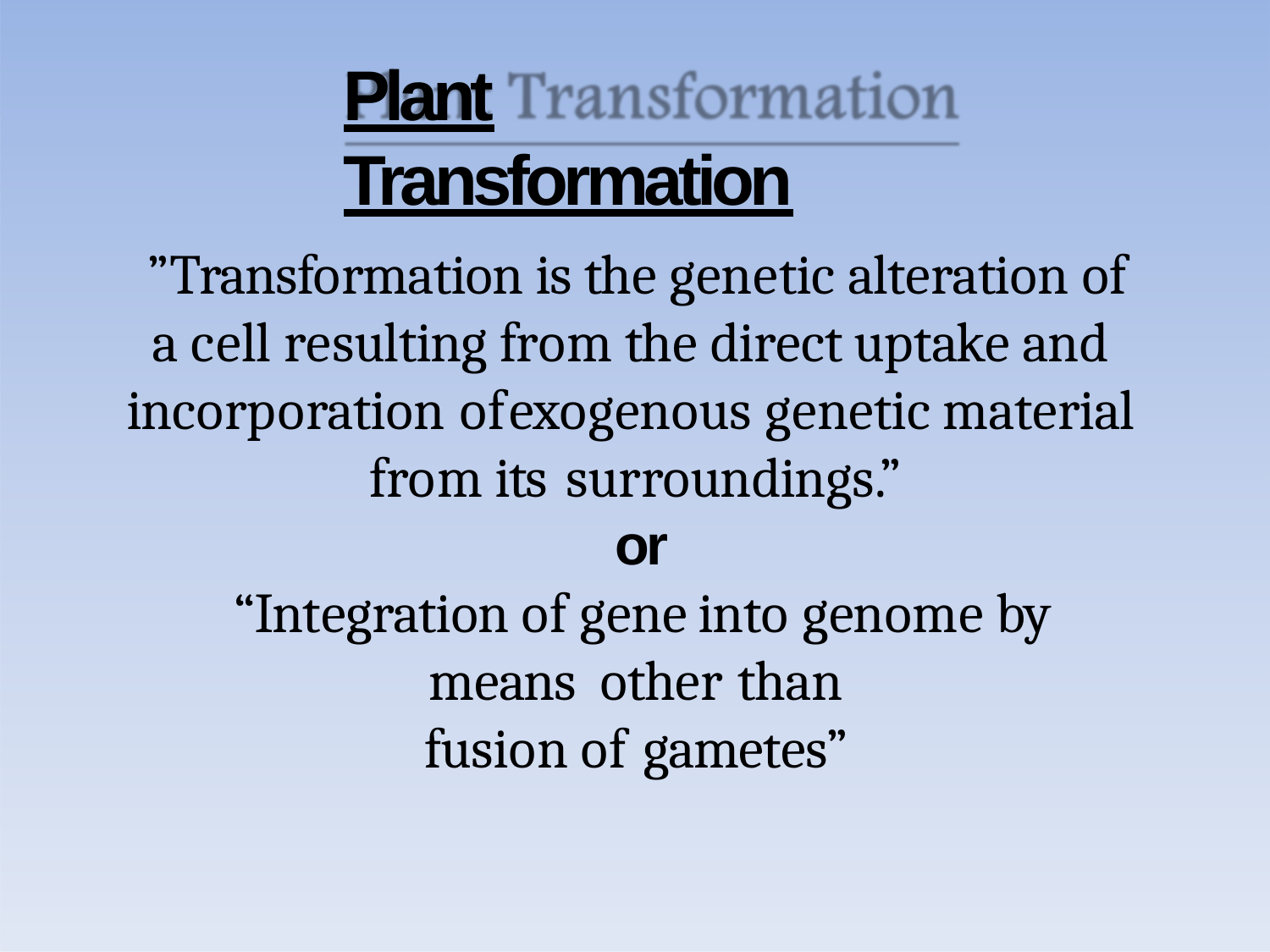

# Plant Transformation

”Transformation is the genetic alteration of  a cell resulting from the direct uptake and  incorporation of	exogenous genetic material  from its surroundings.”
or
“Integration of gene into genome by means  other than
fusion of gametes”